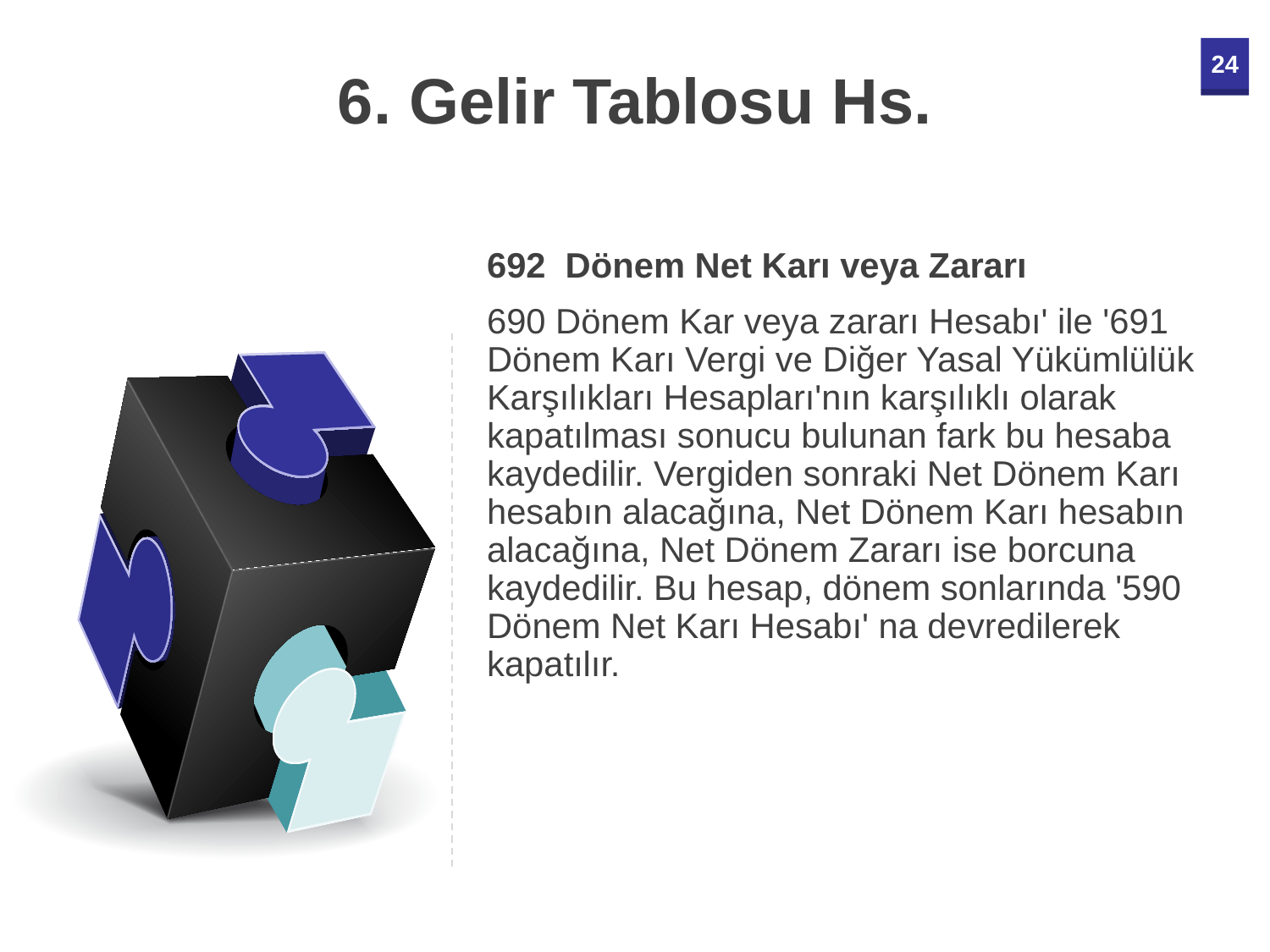

6. Gelir Tablosu Hs.

692  Dönem Net Karı veya Zararı
690 Dönem Kar veya zararı Hesabı' ile '691 Dönem Karı Vergi ve Diğer Yasal Yükümlülük Karşılıkları Hesapları'nın karşılıklı olarak kapatılması sonucu bulunan fark bu hesaba kaydedilir. Vergiden sonraki Net Dönem Karı hesabın alacağına, Net Dönem Karı hesabın alacağına, Net Dönem Zararı ise borcuna kaydedilir. Bu hesap, dönem sonlarında '590 Dönem Net Karı Hesabı' na devredilerek kapatılır.